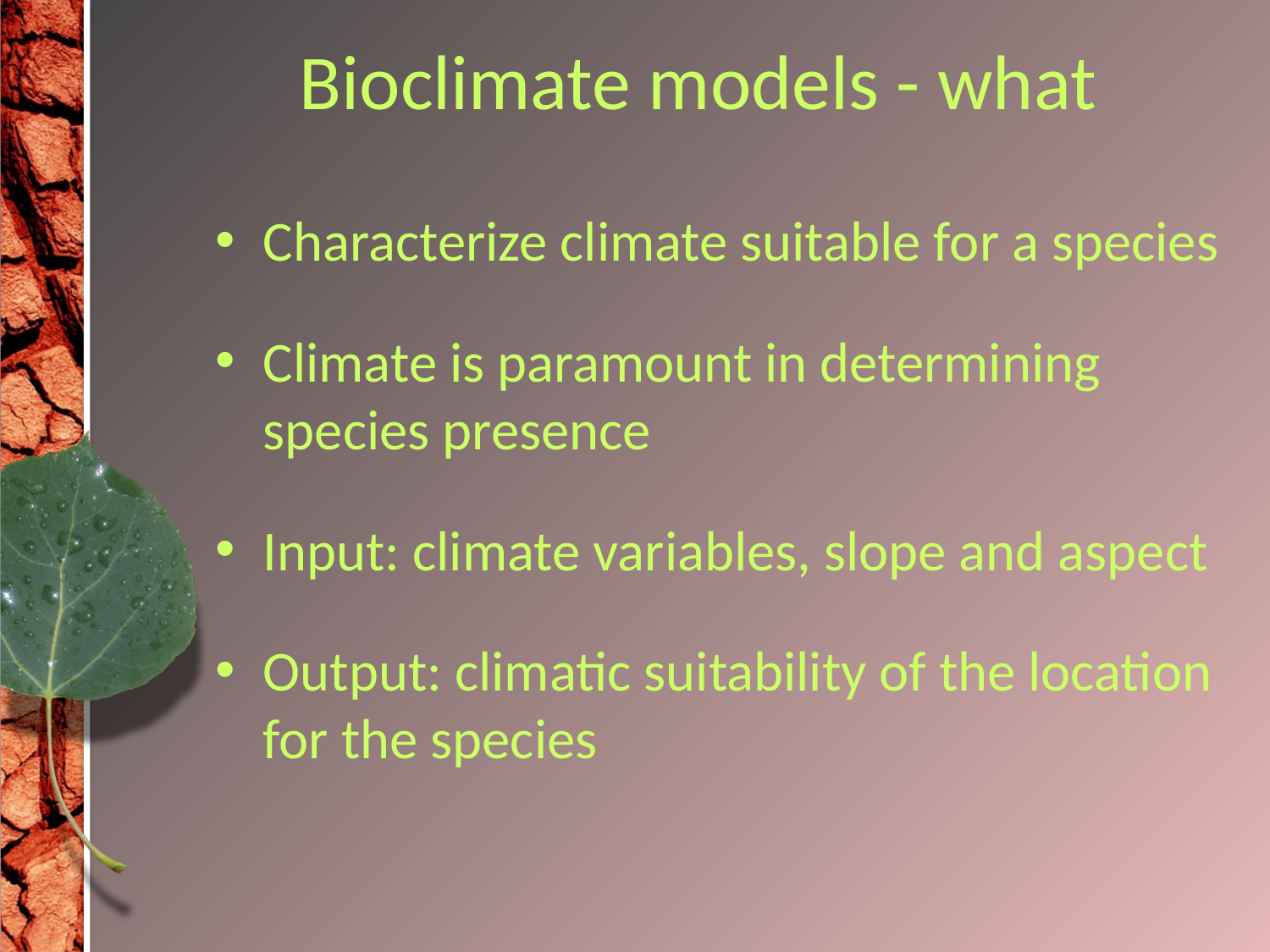

# Bioclimate models - what
Characterize climate suitable for a species
Climate is paramount in determining species presence
Input: climate variables, slope and aspect
Output: climatic suitability of the location for the species